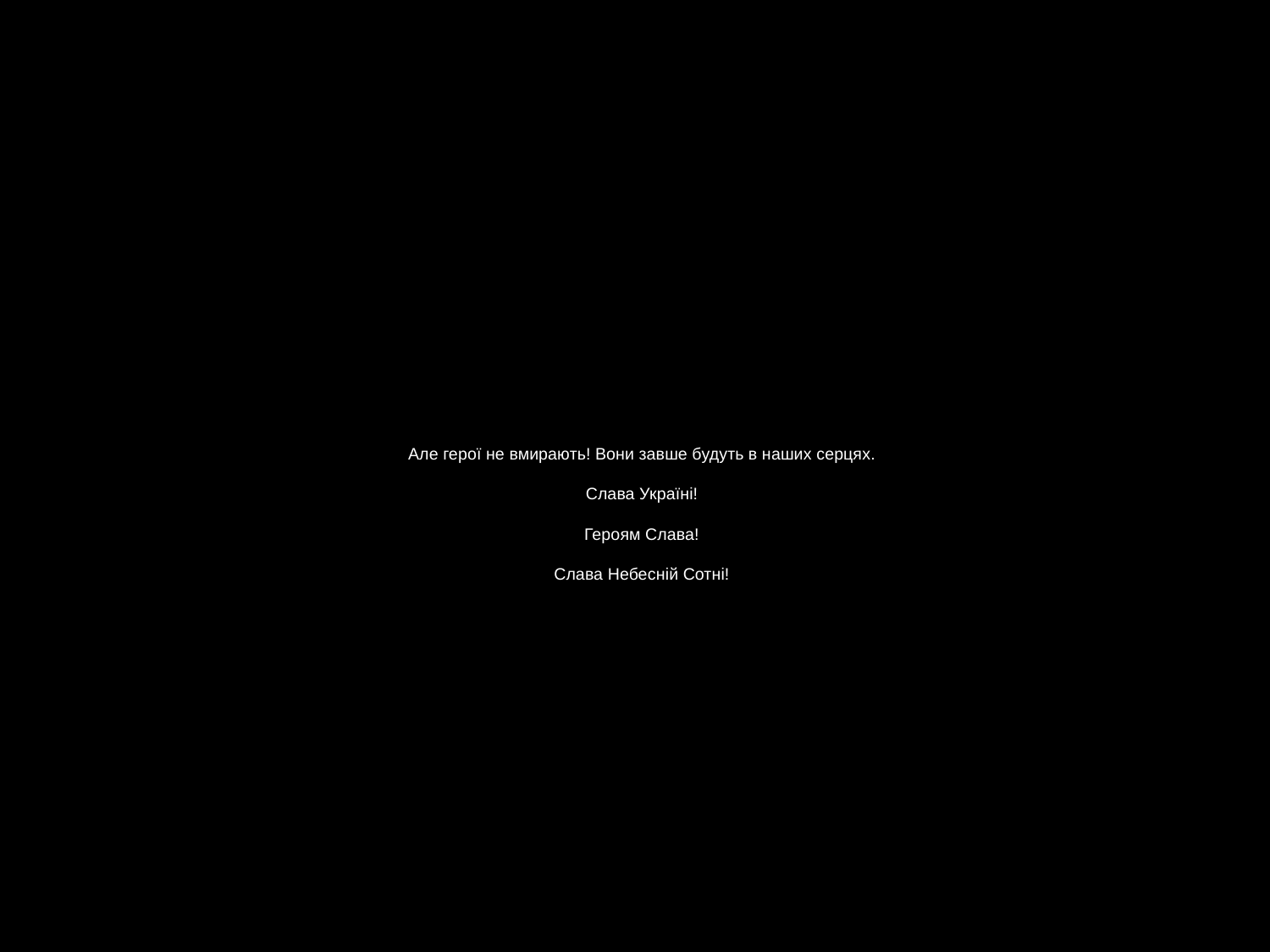

# Але герої не вмирають! Вони завше будуть в наших серцях.  Слава Україні!  Героям Слава!  Слава Небесній Сотні!